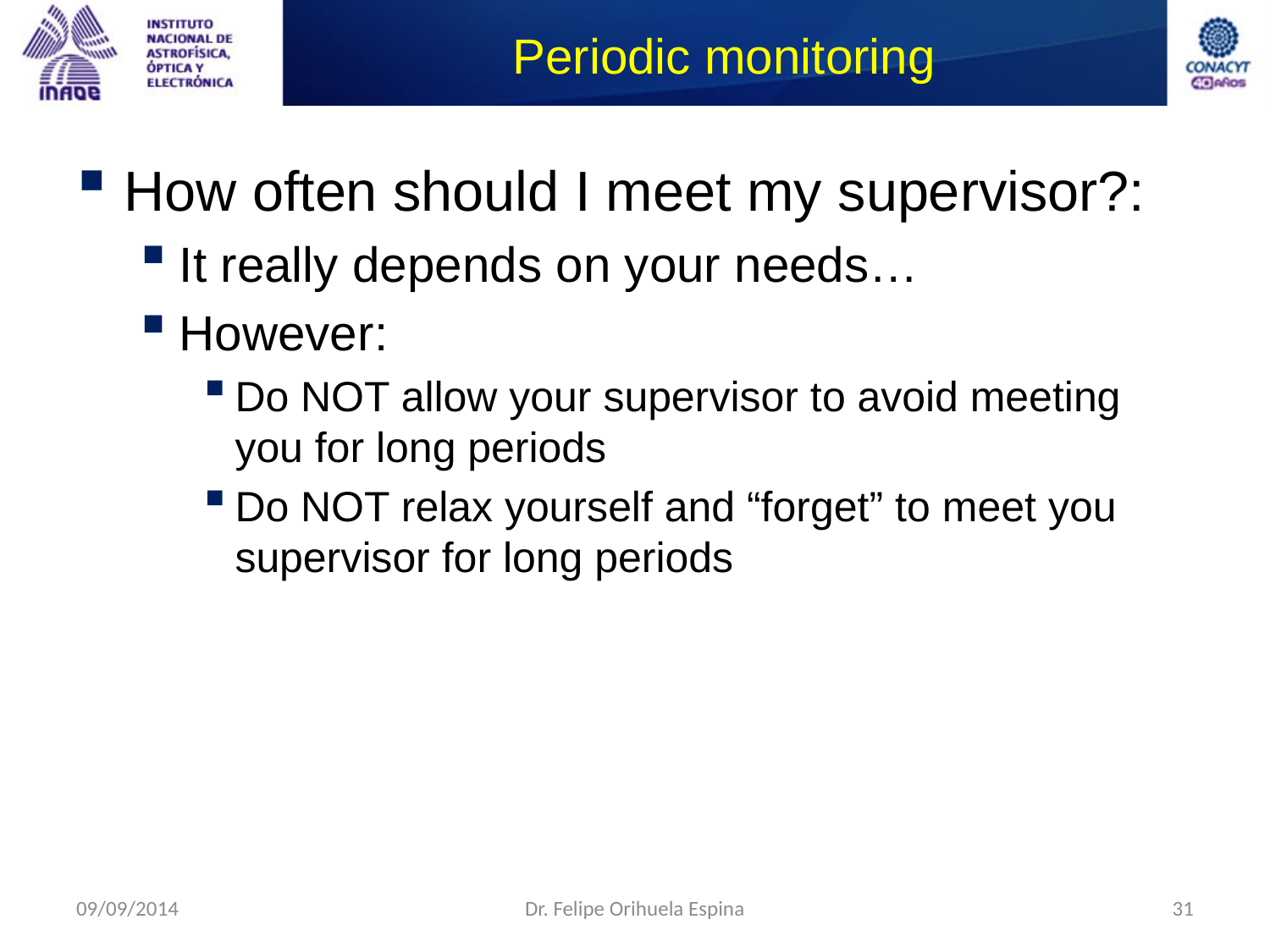

# Periodic monitoring
How often should I meet my supervisor?:
It really depends on your needs…
However:
Do NOT allow your supervisor to avoid meeting you for long periods
Do NOT relax yourself and “forget” to meet you supervisor for long periods

09/09/2014
Dr. Felipe Orihuela Espina
31